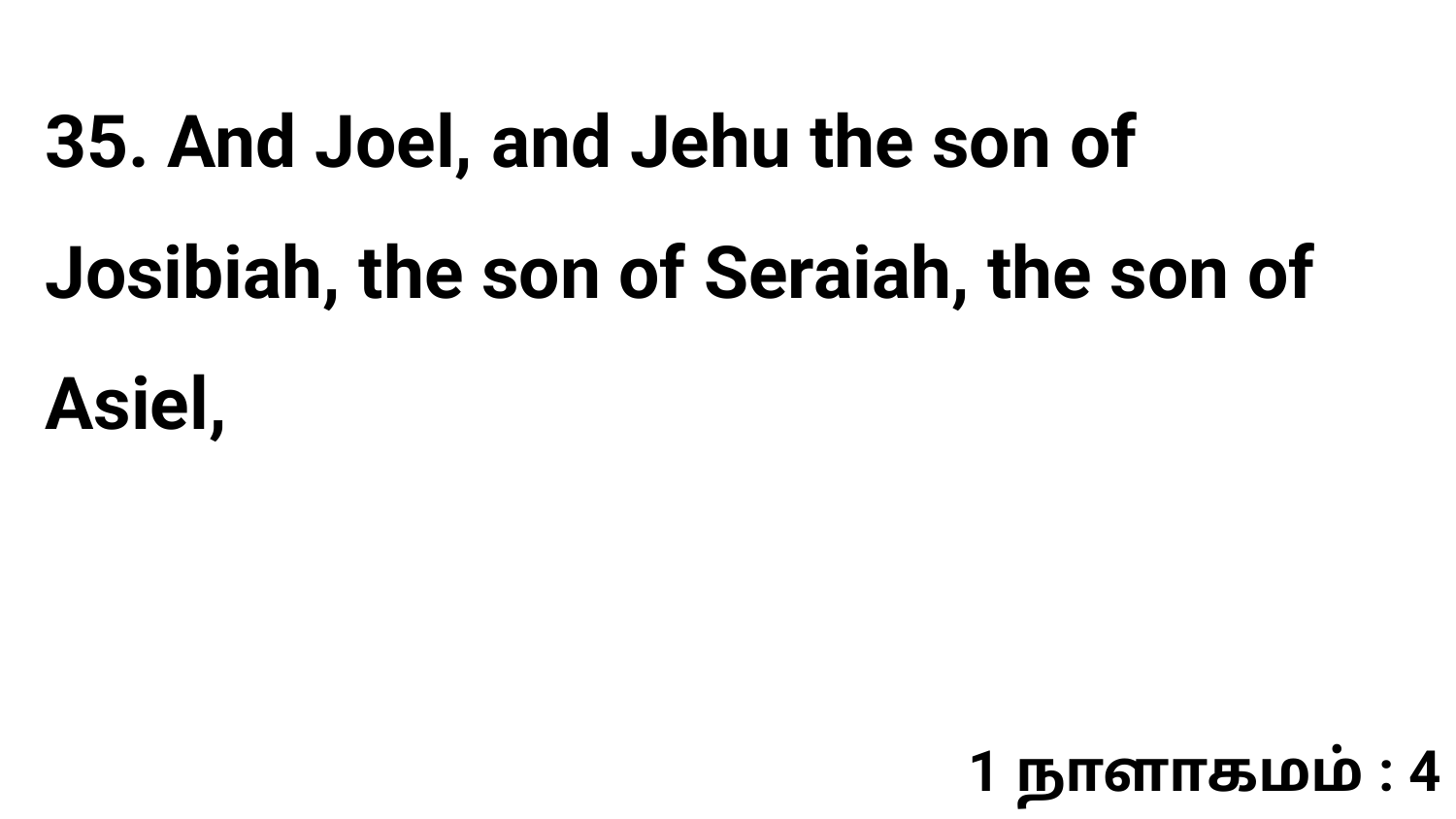

35. And Joel, and Jehu the son of Josibiah, the son of Seraiah, the son of Asiel,
1 நாளாகமம் : 4